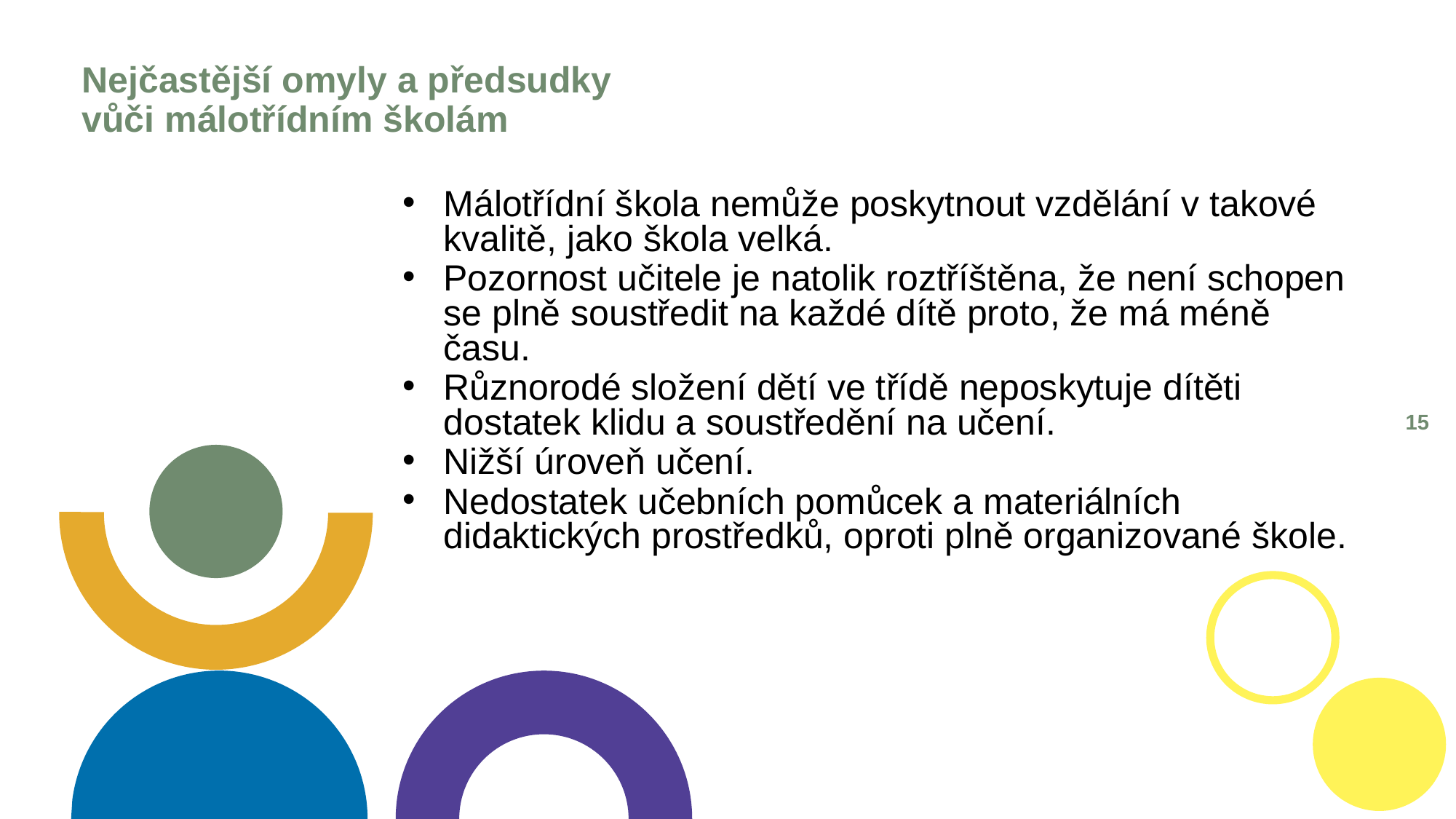

# Nejčastější omyly a předsudky vůči málotřídním školám
Málotřídní škola nemůže poskytnout vzdělání v takové kvalitě, jako škola velká.
Pozornost učitele je natolik roztříštěna, že není schopen se plně soustředit na každé dítě proto, že má méně času.
Různorodé složení dětí ve třídě neposkytuje dítěti dostatek klidu a soustředění na učení.
Nižší úroveň učení.
Nedostatek učebních pomůcek a materiálních didaktických prostředků, oproti plně organizované škole.

15